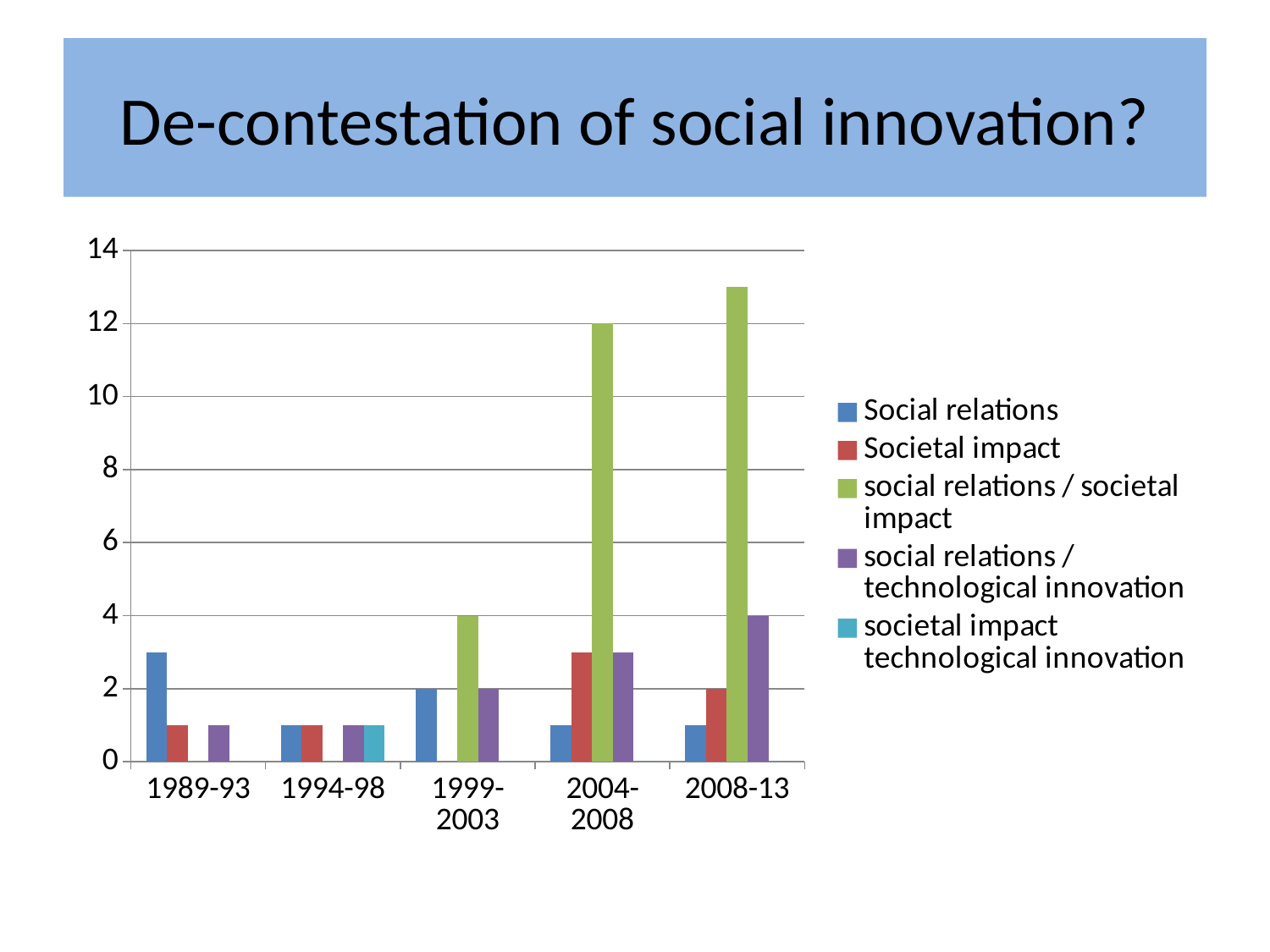

# De-contestation of social innovation?

### Chart

| Category | Social relations | Societal impact | social relations / societal impact | social relations / technological innovation | societal impact technological innovation |
|---|---|---|---|---|---|
| 1989-93 | 3.0 | 1.0 | 0.0 | 1.0 | 0.0 |
| 1994-98 | 1.0 | 1.0 | 0.0 | 1.0 | 1.0 |
| 1999-2003 | 2.0 | 0.0 | 4.0 | 2.0 | 0.0 |
| 2004-2008 | 1.0 | 3.0 | 12.0 | 3.0 | 0.0 |
| 2008-13 | 1.0 | 2.0 | 13.0 | 4.0 | 0.0 |